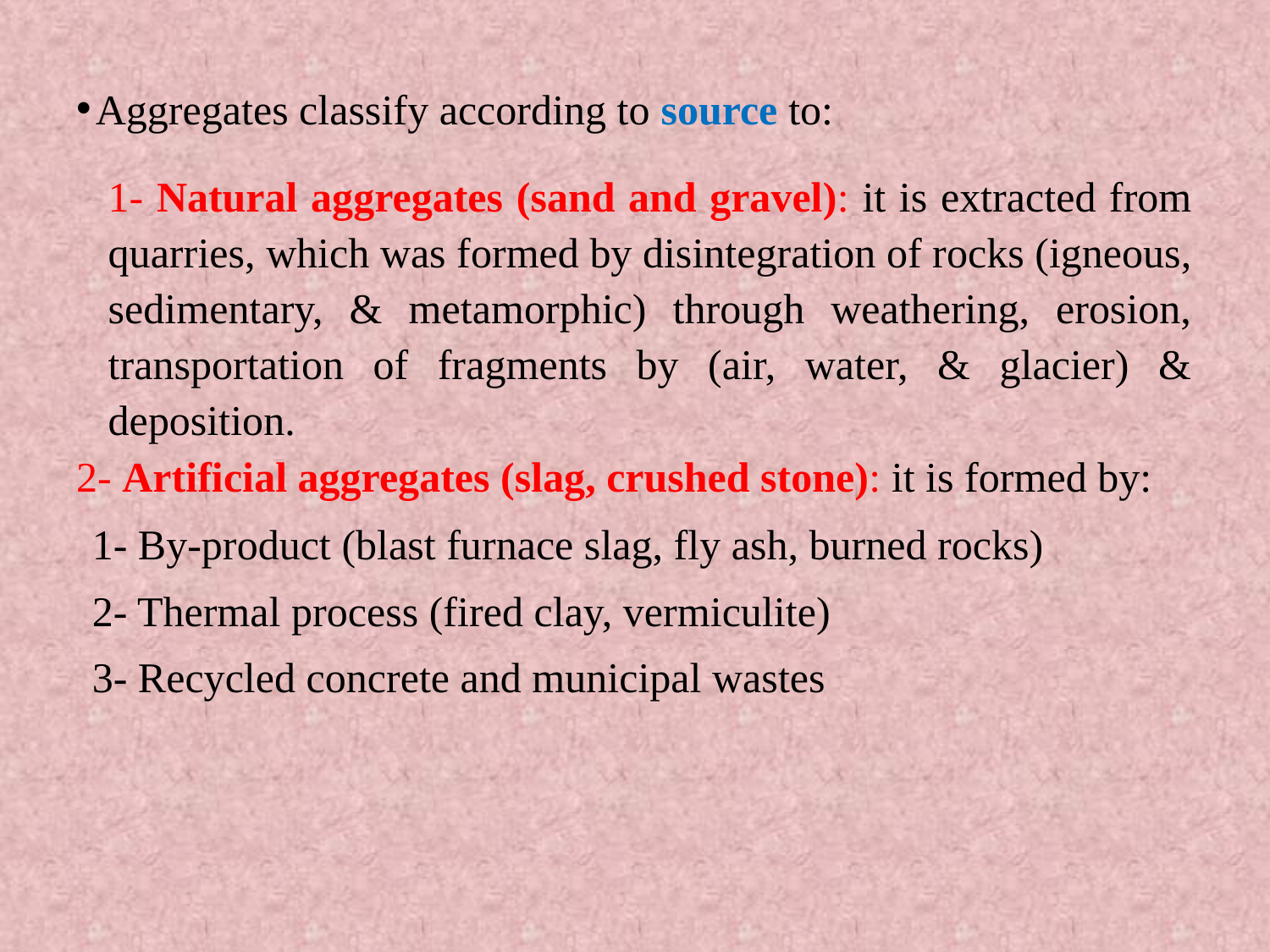

Aggregates classify according to source to:

1- Natural aggregates (sand and gravel): it is extracted from quarries, which was formed by disintegration of rocks (igneous, sedimentary, & metamorphic) through weathering, erosion, transportation of fragments by (air, water, & glacier) & deposition.
2- Artificial aggregates (slag, crushed stone): it is formed by:

1- By-product (blast furnace slag, fly ash, burned rocks)

2- Thermal process (fired clay, vermiculite)

3- Recycled concrete and municipal wastes